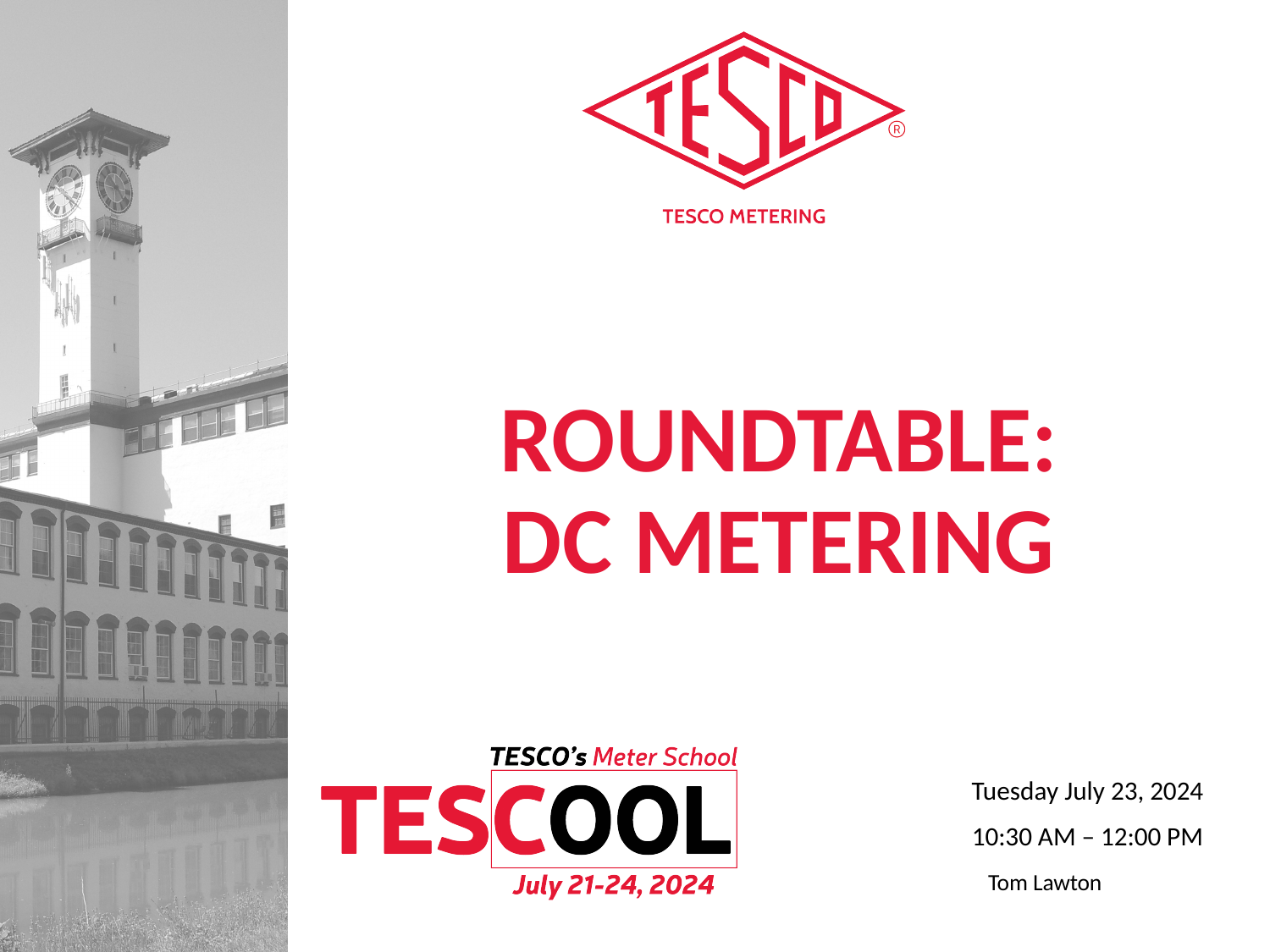

# Roundtable: DC Metering
Tuesday July 23, 2024
10:30 AM – 12:00 PM
Tom Lawton